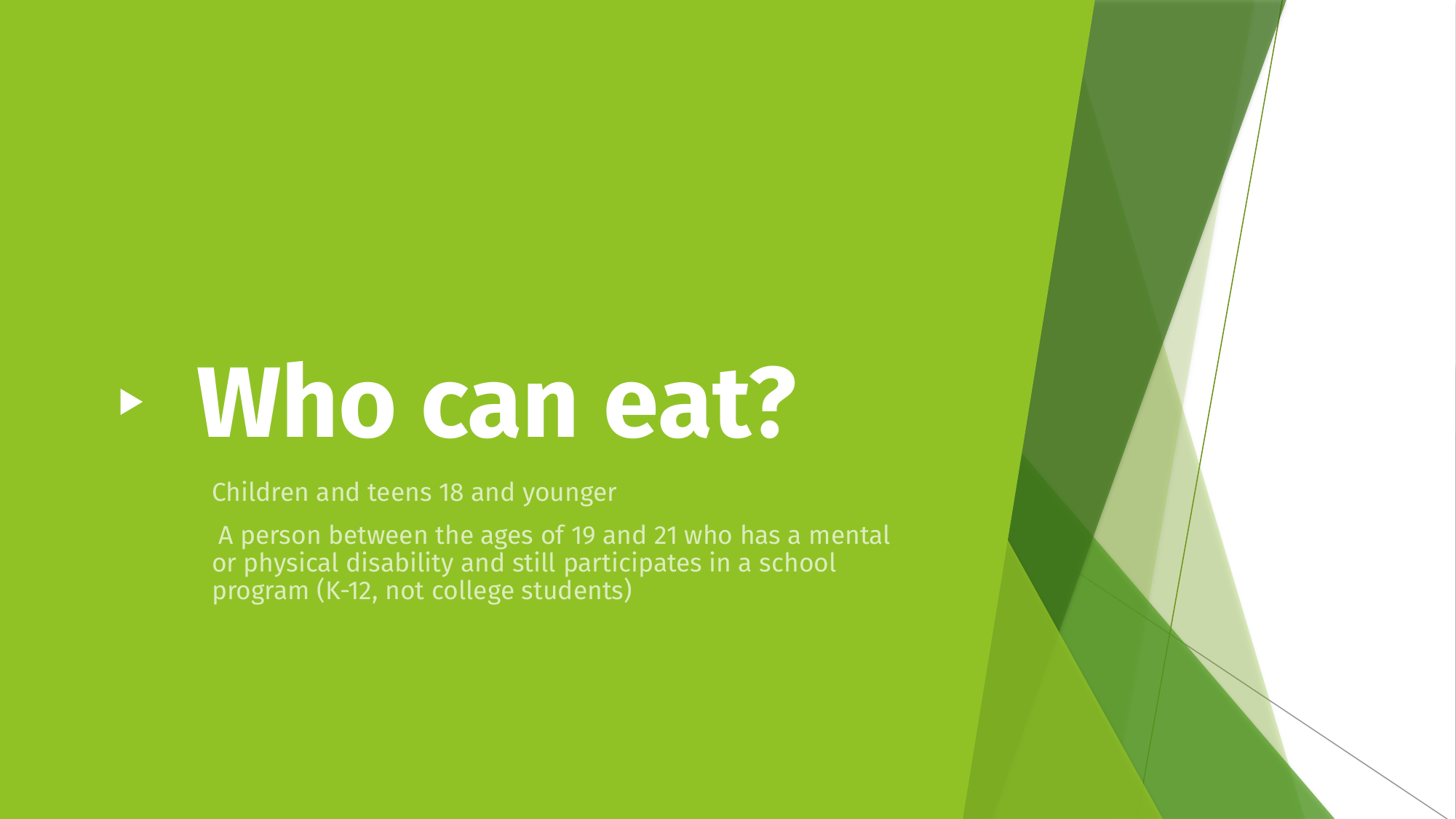

# Who can eat?

Children and teens 18 and younger
 A person between the ages of 19 and 21 who has a mental or physical disability and still participates in a school program (K-12, not college students)